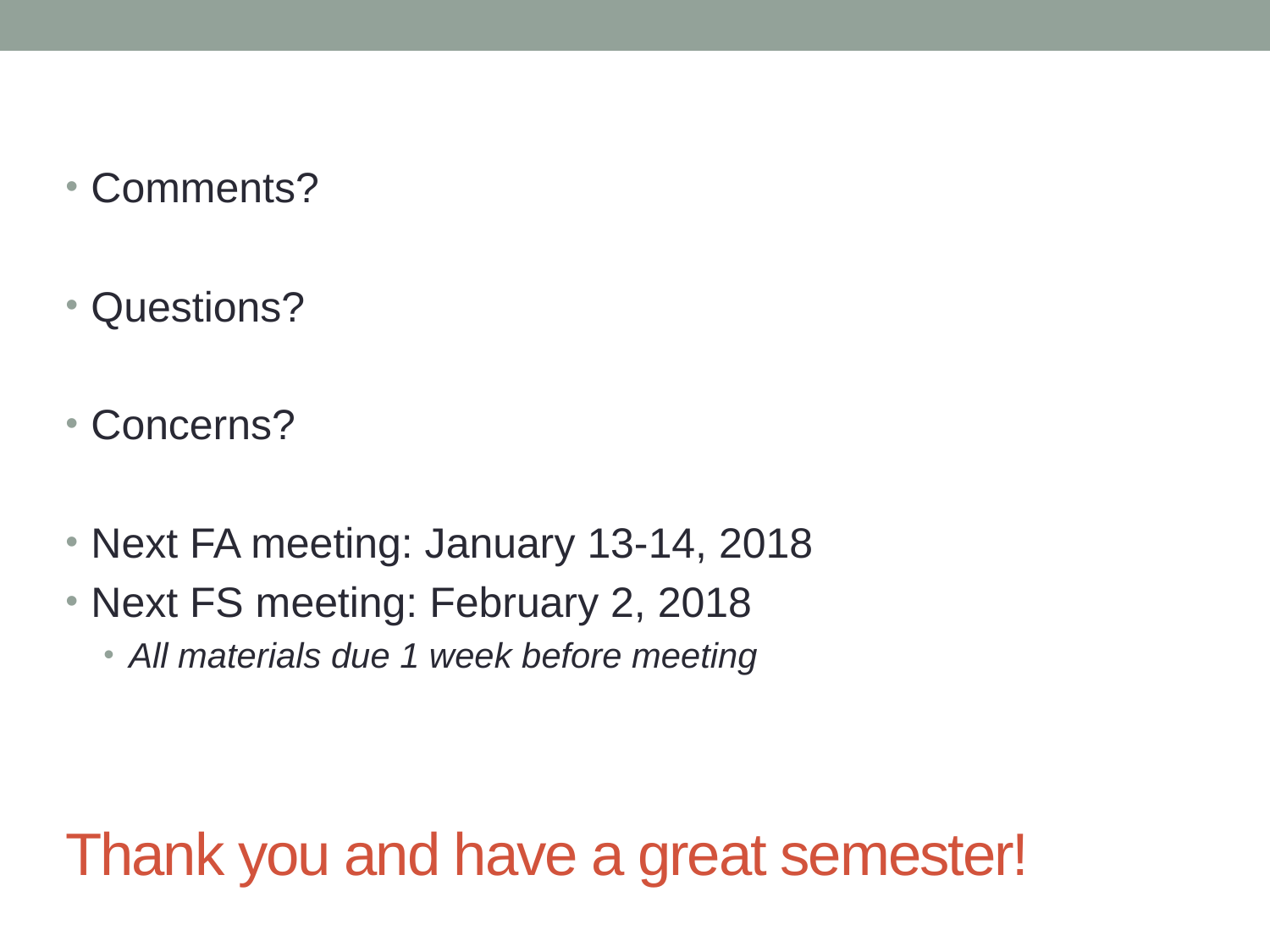

Comments?

Questions?

Concerns?

Next FA meeting: January 13-14, 2018
Next FS meeting: February 2, 2018
All materials due 1 week before meeting
# Thank you and have a great semester!